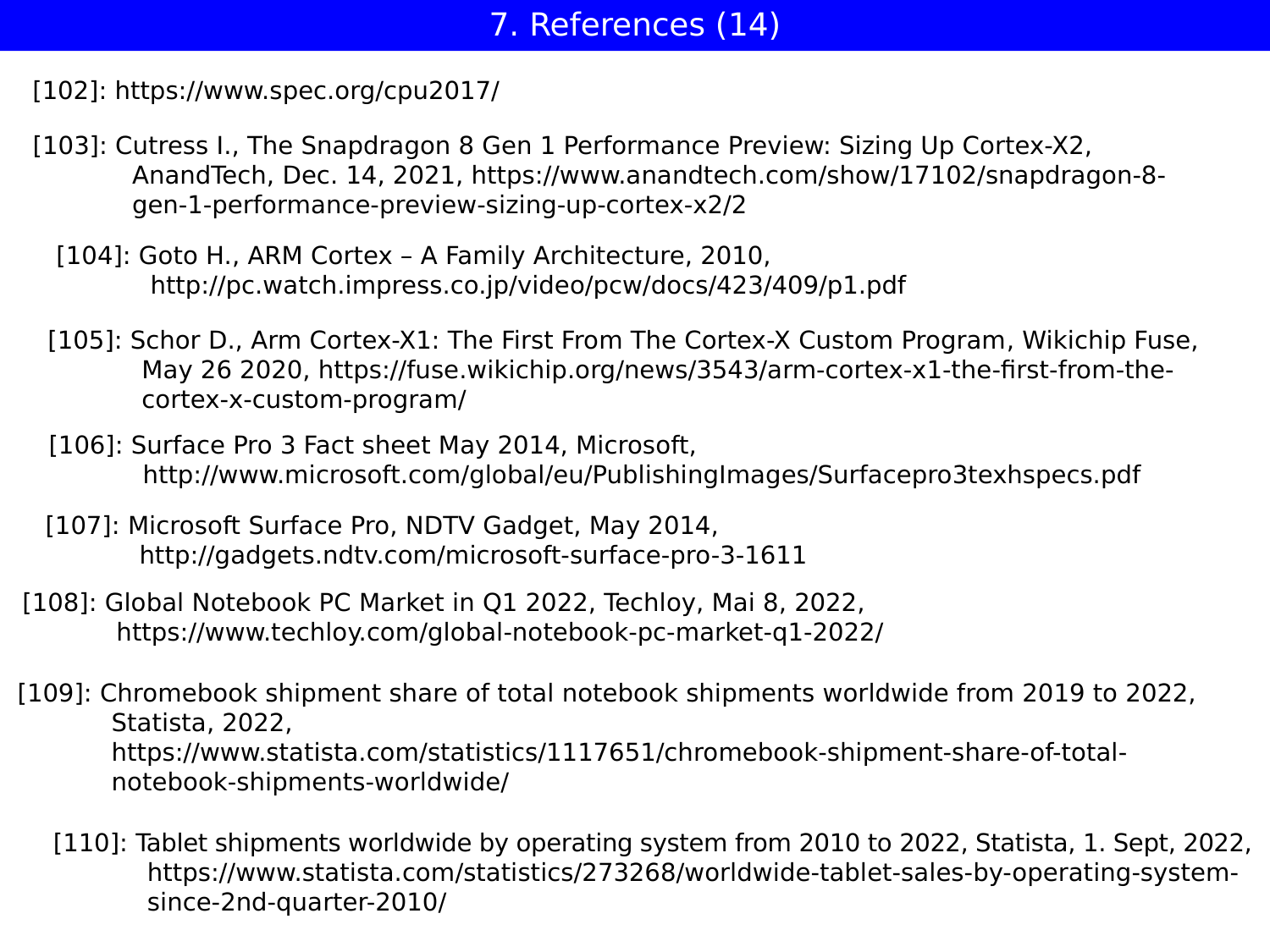

7. References (14)
#
[102]: https://www.spec.org/cpu2017/
[103]: Cutress I., The Snapdragon 8 Gen 1 Performance Preview: Sizing Up Cortex-X2, AnandTech, Dec. 14, 2021, https://www.anandtech.com/show/17102/snapdragon-8-gen-1-performance-preview-sizing-up-cortex-x2/2
[104]: Goto H., ARM Cortex – A Family Architecture, 2010,
            http://pc.watch.impress.co.jp/video/pcw/docs/423/409/p1.pdf
[105]: Schor D., Arm Cortex-X1: The First From The Cortex-X Custom Program, Wikichip Fuse,
            May 26 2020, https://fuse.wikichip.org/news/3543/arm-cortex-x1-the-first-from-the-
            cortex-x-custom-program/
[106]: Surface Pro 3 Fact sheet May 2014, Microsoft,
            http://www.microsoft.com/global/eu/PublishingImages/Surfacepro3texhspecs.pdf
[107]: Microsoft Surface Pro, NDTV Gadget, May 2014,
            http://gadgets.ndtv.com/microsoft-surface-pro-3-1611
[108]: Global Notebook PC Market in Q1 2022, Techloy, Mai 8, 2022,
            https://www.techloy.com/global-notebook-pc-market-q1-2022/
[109]: Chromebook shipment share of total notebook shipments worldwide from 2019 to 2022,
            Statista, 2022,
            https://www.statista.com/statistics/1117651/chromebook-shipment-share-of-total-
            notebook-shipments-worldwide/

[110]: Tablet shipments worldwide by operating system from 2010 to 2022, Statista, 1. Sept, 2022,
            https://www.statista.com/statistics/273268/worldwide-tablet-sales-by-operating-system-
            since-2nd-quarter-2010/